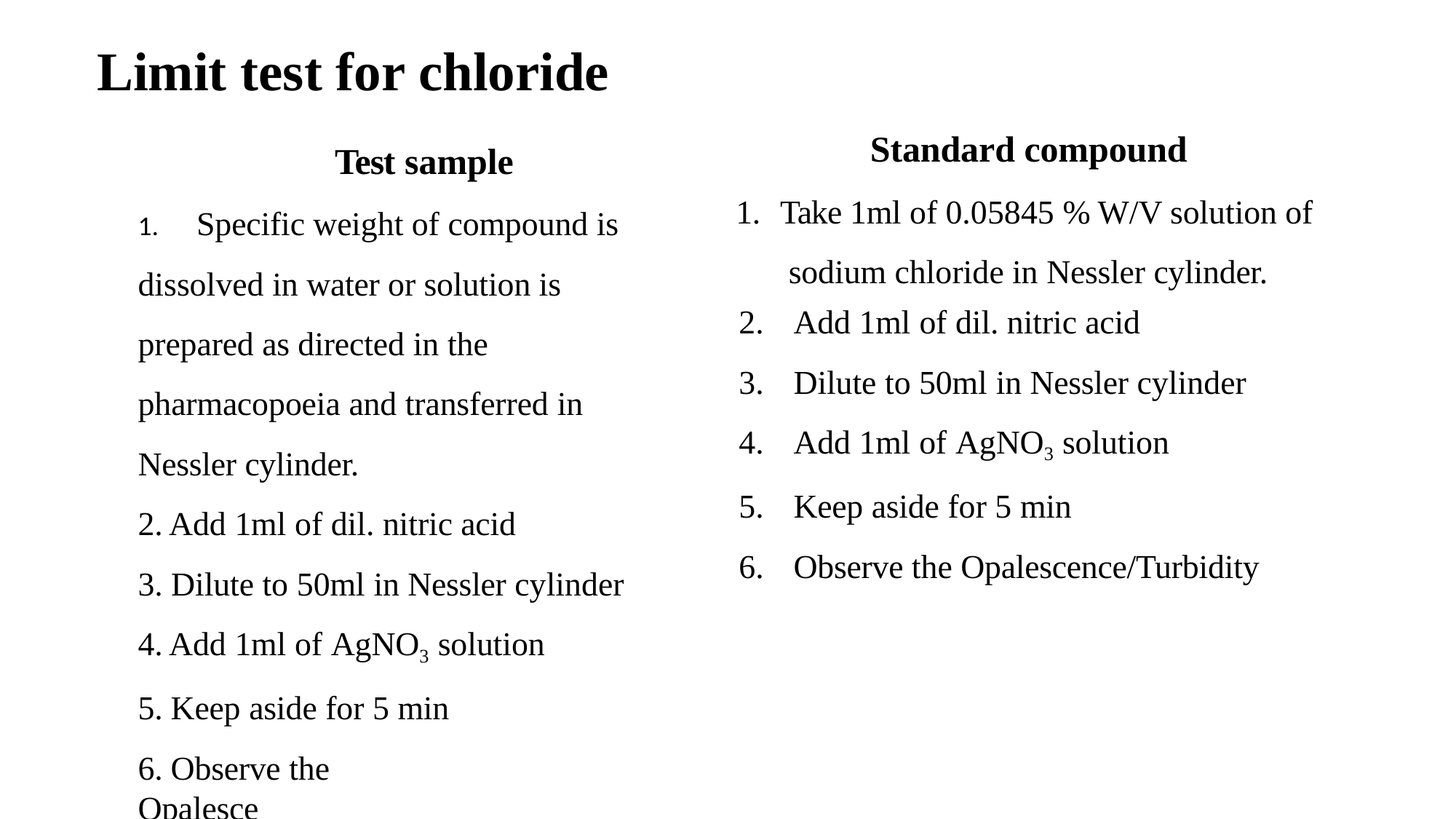

# Limit test for chloride
Standard compound
1.	Take 1ml of 0.05845 % W/V solution of  sodium chloride in Nessler cylinder.

Test sample
1. 	Specific weight of compound is  dissolved in water or solution is  prepared as directed in the  pharmacopoeia and transferred in  Nessler cylinder.
2. Add 1ml of dil. nitric acid
3. Dilute to 50ml in Nessler cylinder
4. Add 1ml of AgNO3 solution
5. Keep aside for 5 min
6. Observe the Opalescence/Turbidity
Add 1ml of dil. nitric acid
Dilute to 50ml in Nessler cylinder
Add 1ml of AgNO3 solution
Keep aside for 5 min
Observe the Opalescence/Turbidity